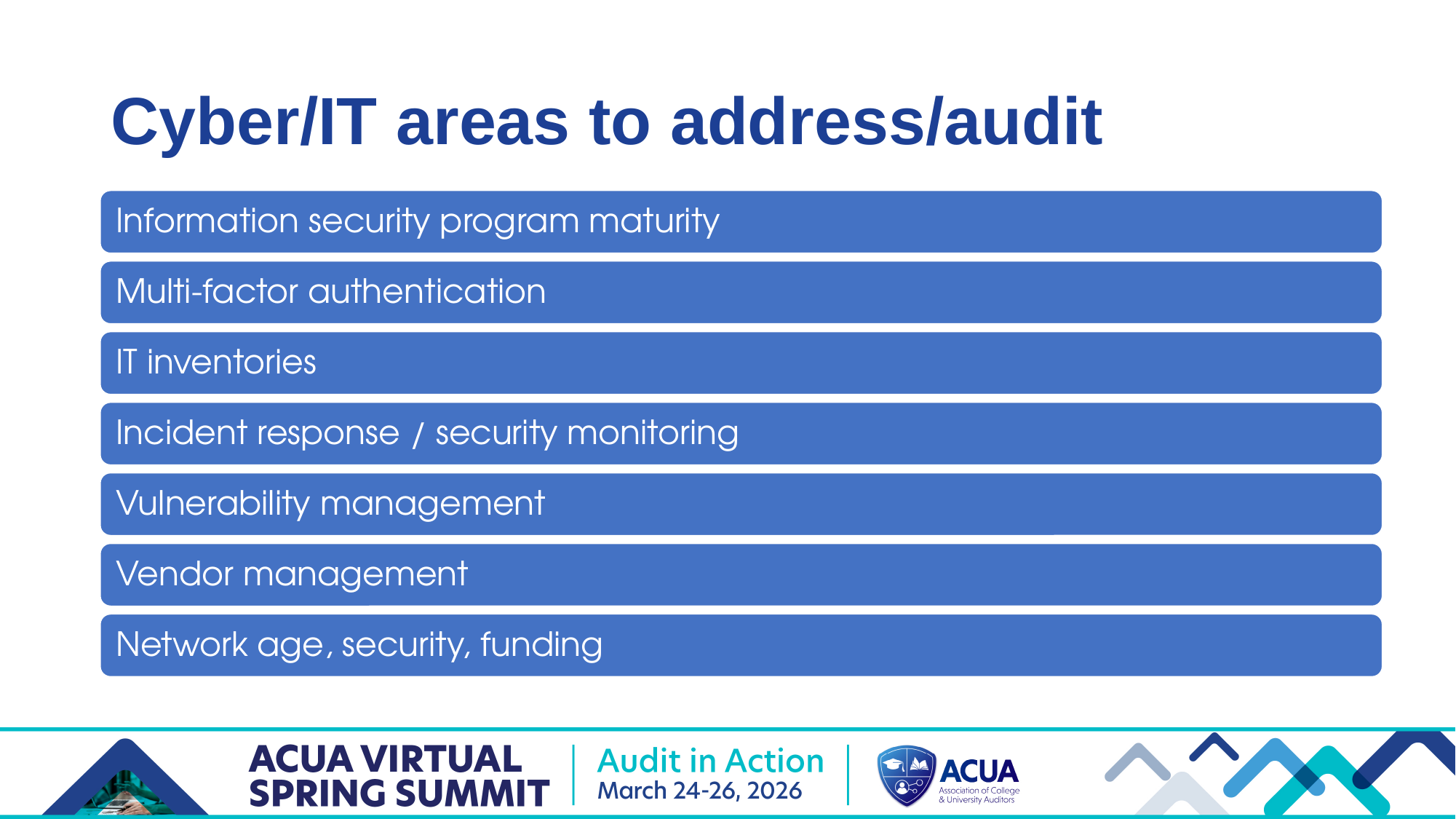

# Cyber/IT areas to address/audit
Information security program maturity
Multi-factor authentication
IT inventories
Incident response / security monitoring
Vulnerability management
Vendor management
Network age, security, funding